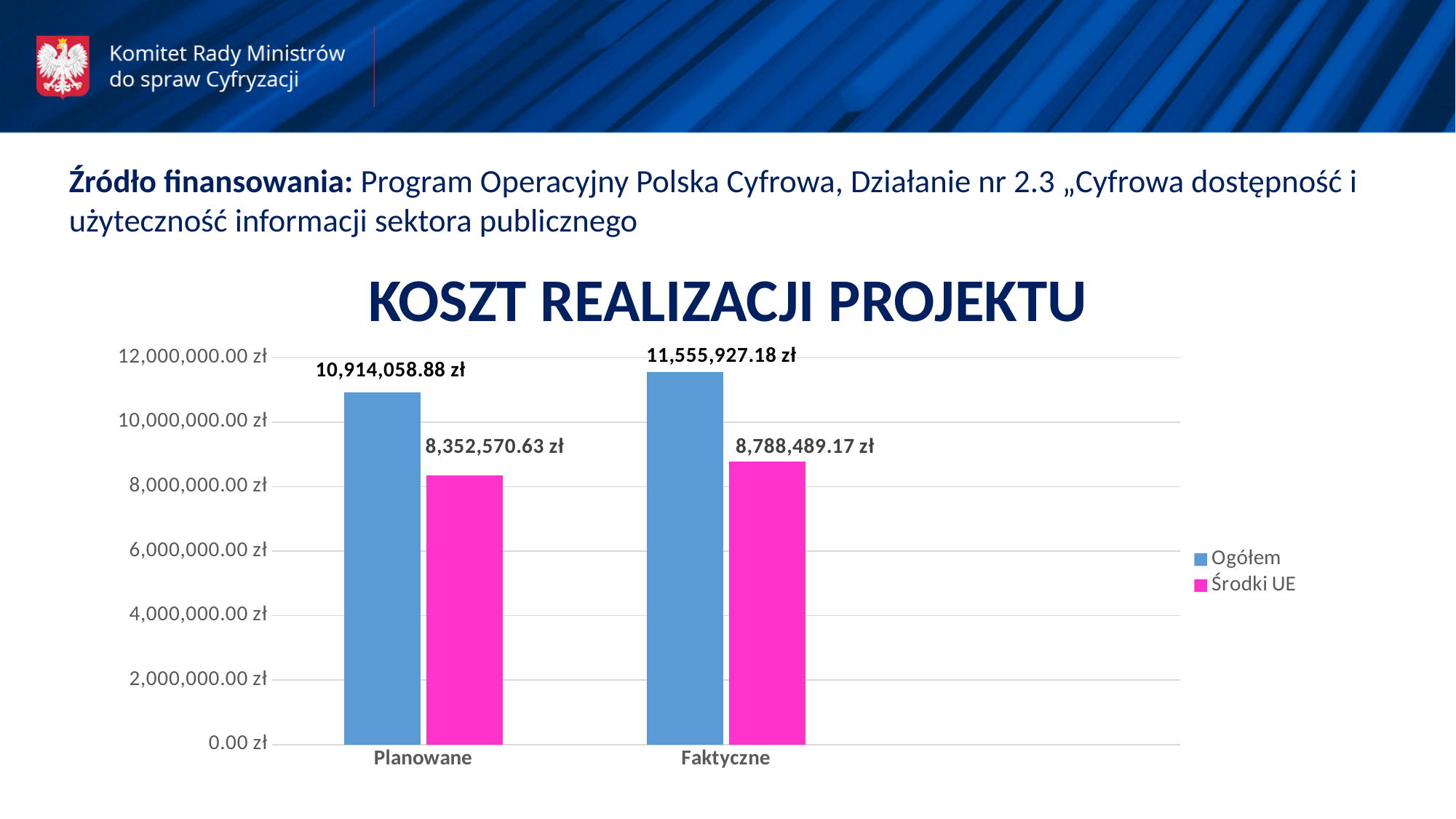

Źródło finansowania: Program Operacyjny Polska Cyfrowa, Działanie nr 2.3 „Cyfrowa dostępność i użyteczność informacji sektora publicznego
KOSZT REALIZACJI PROJEKTU

### Chart

| Category |  |  |
|---|---|---|
| Planowane | 10914058.88 | 8352570.63 |
| Faktyczne | 11555927.18 | 8788489.17 |